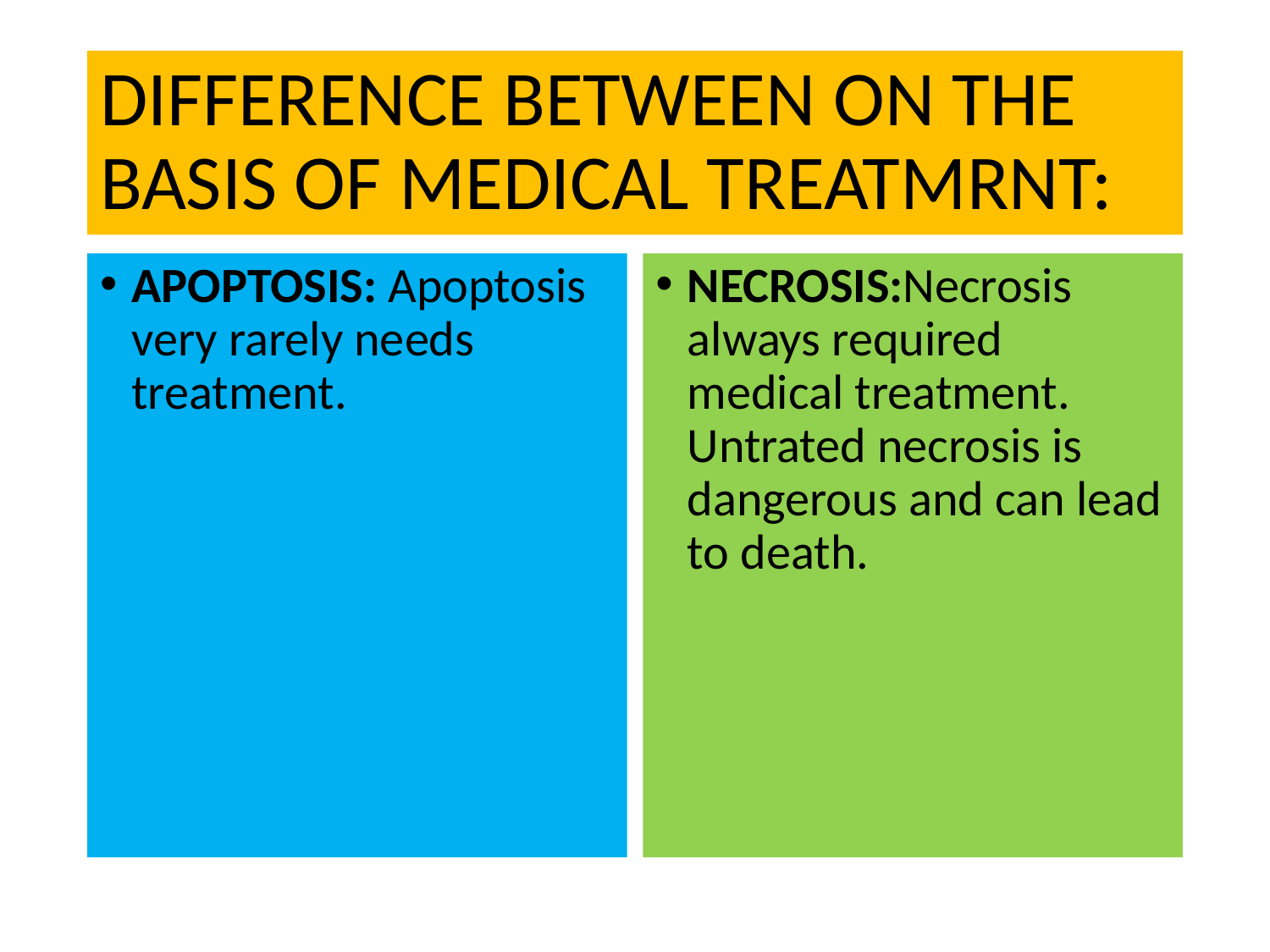

# DIFFERENCE BETWEEN ON THE BASIS OF MEDICAL TREATMRNT:
APOPTOSIS: Apoptosis very rarely needs treatment.
NECROSIS:Necrosis always required medical treatment. Untrated necrosis is dangerous and can lead to death.